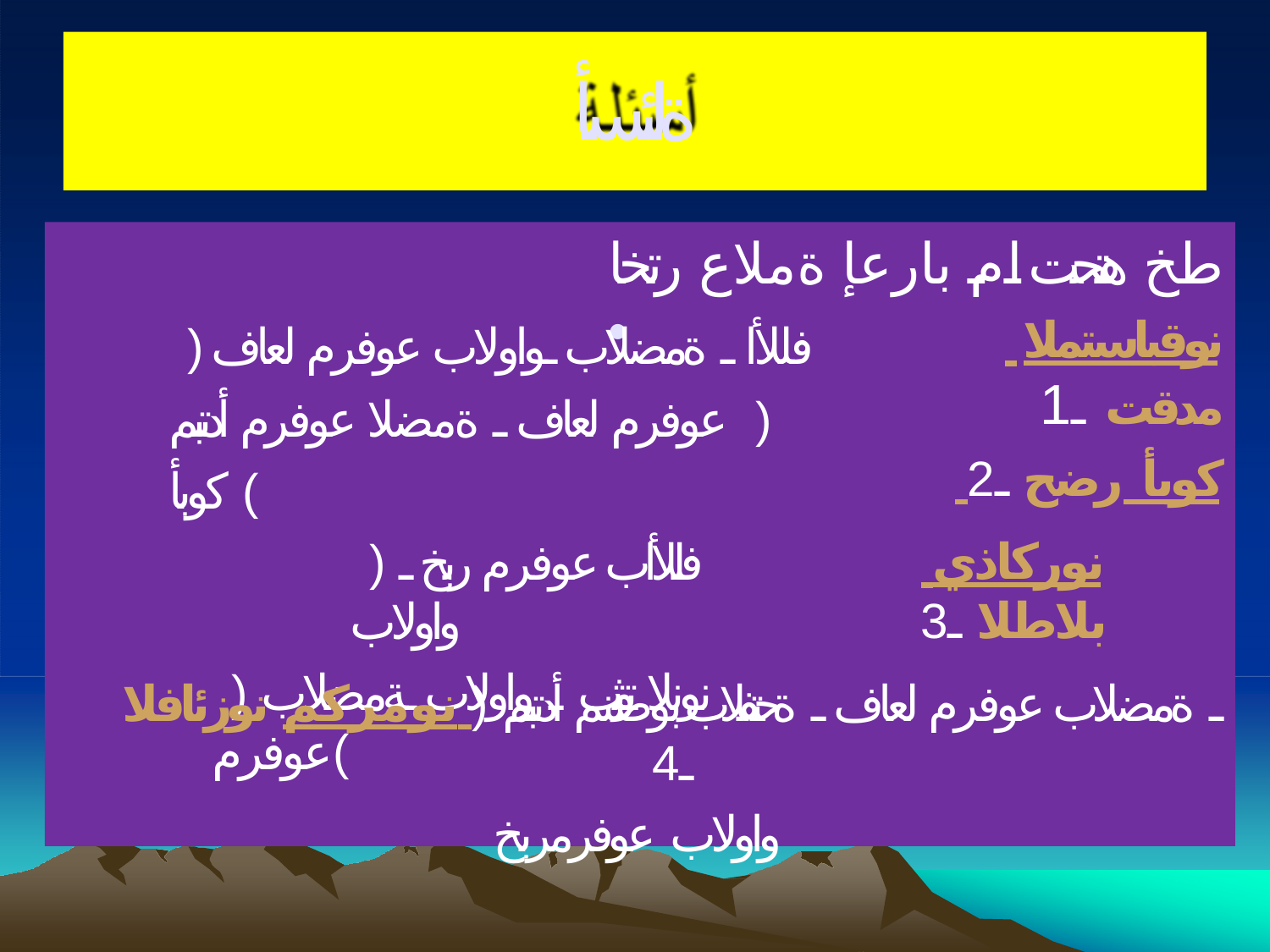

# ةلئسأ

طخ هتحت ام بارعإ ةملاع رتخا •
 نوقباستملا  مدقت  ـ1
 كوبأ  رضح ـ2
) فللأا ـ ةمضلاب ـواولاب عوفرم لعاف (  عوفرم لعاف ـ ةمضلا عوفرم أدتبم كوبأ (
) فللأاب عوفرم ربخ ـ واولاب
) نونلا توبثب ـ واولاب ـةمضلاب عوفرم(
 نوركاذي بلاطلا ـ3
ـ ةمضلاب عوفرم لعاف ـ ةحتفلاب بوصنم أدتبم ( نومركم نوزئافلا ـ4
واولاب عوفرمربخ